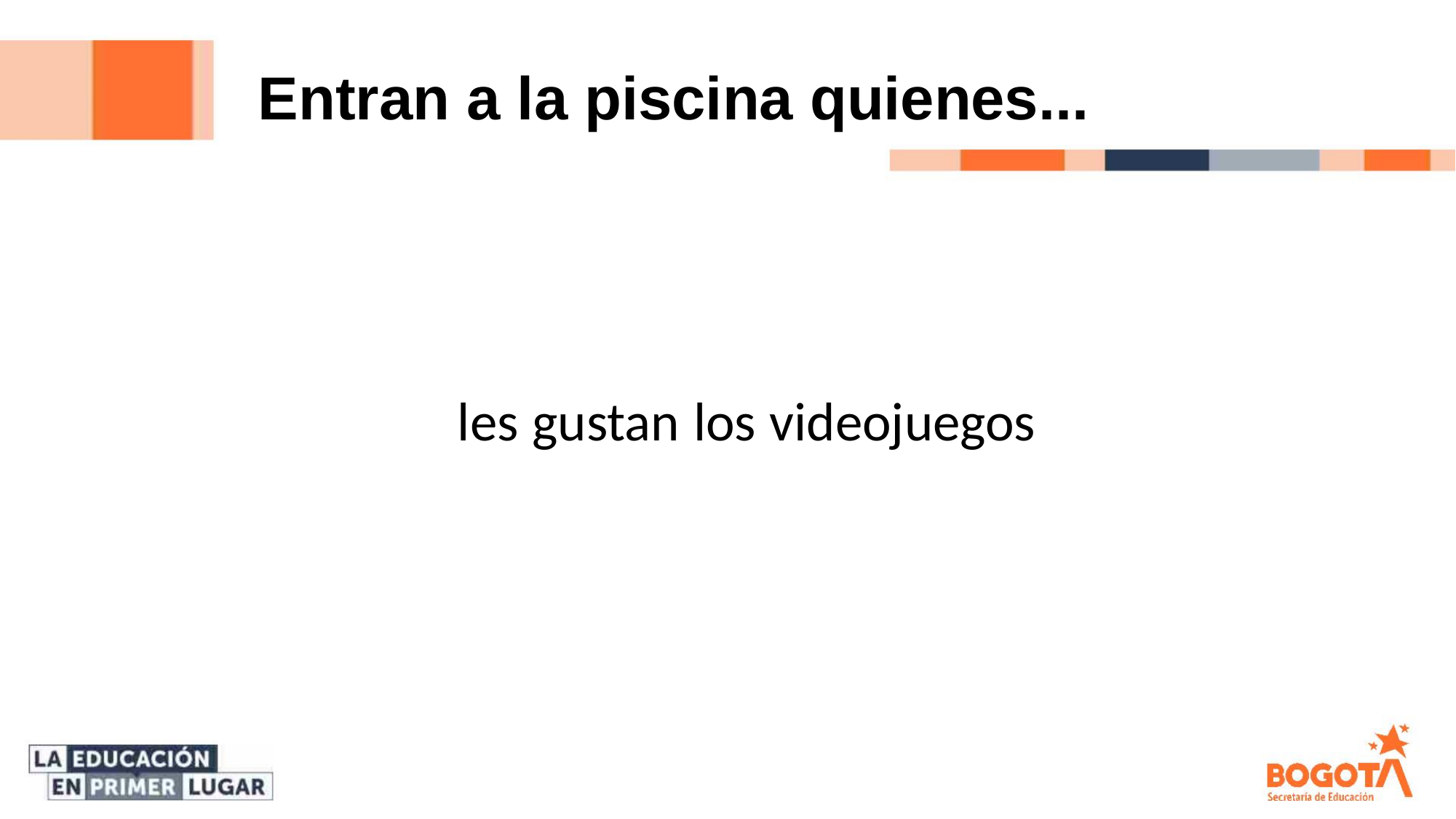

Entran a la piscina quienes...
les gustan los videojuegos